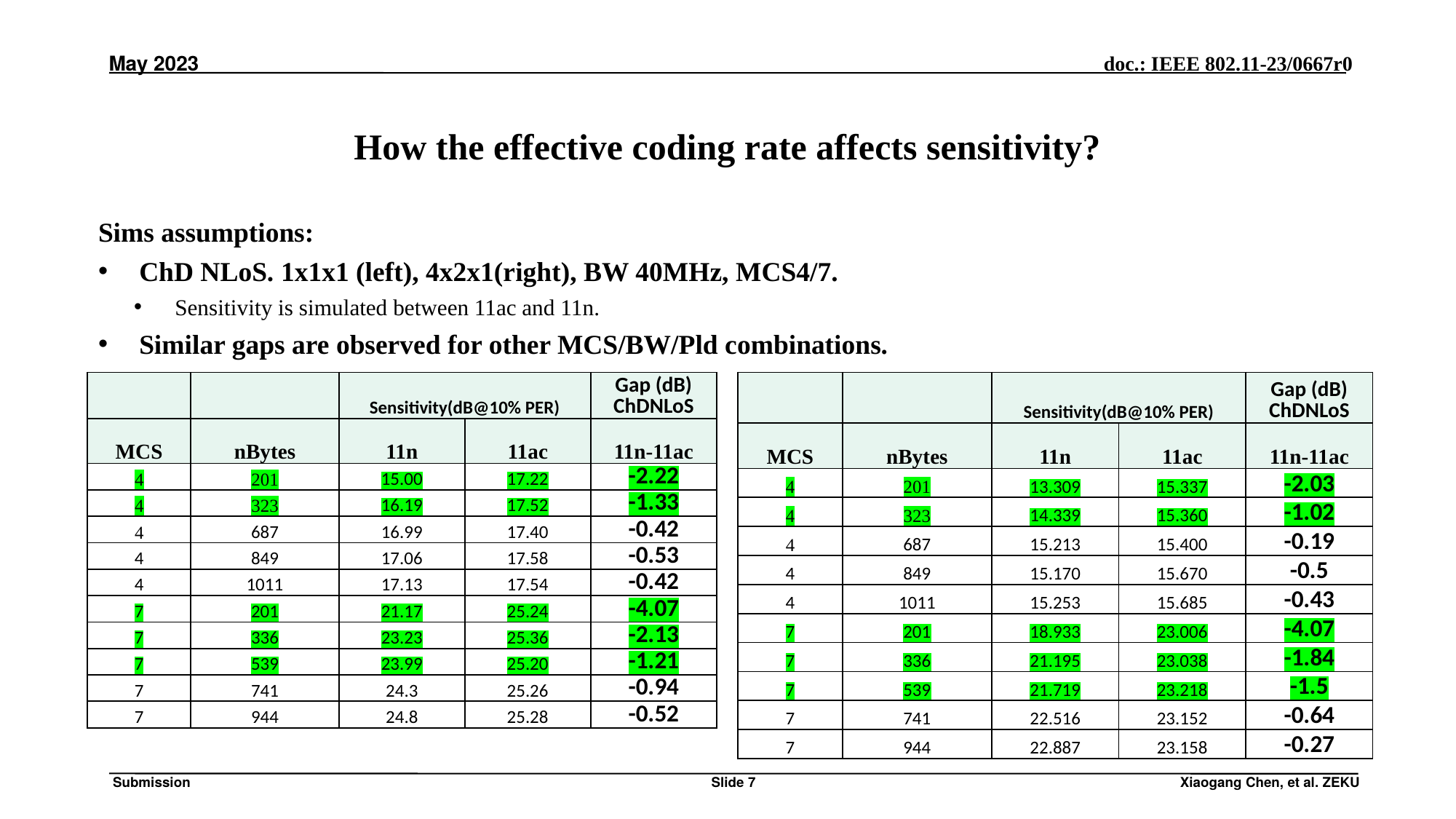

May 2023
# How the effective coding rate affects sensitivity?
Sims assumptions:
ChD NLoS. 1x1x1 (left), 4x2x1(right), BW 40MHz, MCS4/7.
Sensitivity is simulated between 11ac and 11n.
Similar gaps are observed for other MCS/BW/Pld combinations.
|  |  | Sensitivity(dB@10% PER) |  | Gap (dB) ChDNLoS |
| --- | --- | --- | --- | --- |
| MCS | nBytes | 11n | 11ac | 11n-11ac |
| 4 | 201 | 15.00 | 17.22 | -2.22 |
| 4 | 323 | 16.19 | 17.52 | -1.33 |
| 4 | 687 | 16.99 | 17.40 | -0.42 |
| 4 | 849 | 17.06 | 17.58 | -0.53 |
| 4 | 1011 | 17.13 | 17.54 | -0.42 |
| 7 | 201 | 21.17 | 25.24 | -4.07 |
| 7 | 336 | 23.23 | 25.36 | -2.13 |
| 7 | 539 | 23.99 | 25.20 | -1.21 |
| 7 | 741 | 24.3 | 25.26 | -0.94 |
| 7 | 944 | 24.8 | 25.28 | -0.52 |
|  |  | Sensitivity(dB@10% PER) |  | Gap (dB) ChDNLoS |
| --- | --- | --- | --- | --- |
| MCS | nBytes | 11n | 11ac | 11n-11ac |
| 4 | 201 | 13.309 | 15.337 | -2.03 |
| 4 | 323 | 14.339 | 15.360 | -1.02 |
| 4 | 687 | 15.213 | 15.400 | -0.19 |
| 4 | 849 | 15.170 | 15.670 | -0.5 |
| 4 | 1011 | 15.253 | 15.685 | -0.43 |
| 7 | 201 | 18.933 | 23.006 | -4.07 |
| 7 | 336 | 21.195 | 23.038 | -1.84 |
| 7 | 539 | 21.719 | 23.218 | -1.5 |
| 7 | 741 | 22.516 | 23.152 | -0.64 |
| 7 | 944 | 22.887 | 23.158 | -0.27 |
Slide 7
Xiaogang Chen, et al. ZEKU